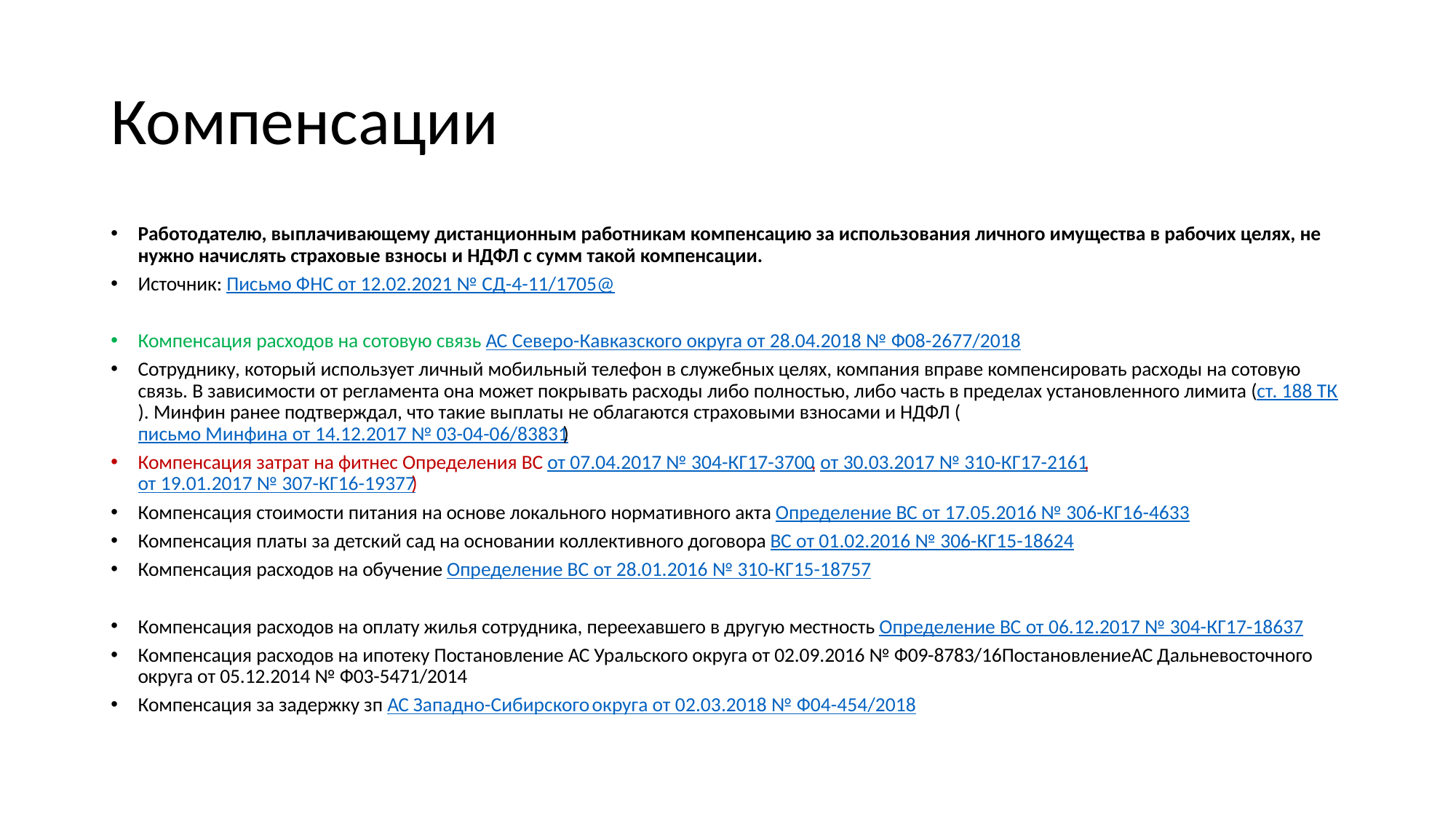

# Компенсации
Работодателю, выплачивающему дистанционным работникам компенсацию за использования личного имущества в рабочих целях, не нужно начислять страховые взносы и НДФЛ с сумм такой компенсации.
Источник: Письмо ФНС от 12.02.2021 № СД-4-11/1705@

Компенсация расходов на сотовую связь АС Северо-Кавказского округа от 28.04.2018 № Ф08-2677/2018
Сотруднику, который использует личный мобильный телефон в служебных целях, компания вправе компенсировать расходы на сотовую связь. В зависимости от регламента она может покрывать расходы либо полностью, либо часть в пределах установленного лимита (ст. 188 ТК). Минфин ранее подтверждал, что такие выплаты не облагаются страховыми взносами и НДФЛ (письмо Минфина от 14.12.2017 № 03-04-06/83831)
Компенсация затрат на фитнес Определения ВС от 07.04.2017 № 304-КГ17-3700, от 30.03.2017 № 310-КГ17-2161, от 19.01.2017 № 307-КГ16-19377)
Компенсация стоимости питания на основе локального нормативного акта Определение ВС от 17.05.2016 № 306-КГ16-4633
Компенсация платы за детский сад на основании коллективного договора ВС от 01.02.2016 № 306-КГ15-18624
Компенсация расходов на обучение Определение ВС от 28.01.2016 № 310-КГ15-18757

Компенсация расходов на оплату жилья сотрудника, переехавшего в другую местность Определение ВС от 06.12.2017 № 304-КГ17-18637
Компенсация расходов на ипотеку Постановление АС Уральского округа от 02.09.2016 № Ф09-8783/16ПостановлениеАС Дальневосточного округа от 05.12.2014 № Ф03-5471/2014
Компенсация за задержку зп АС Западно-Сибирского округа от 02.03.2018 № Ф04-454/2018